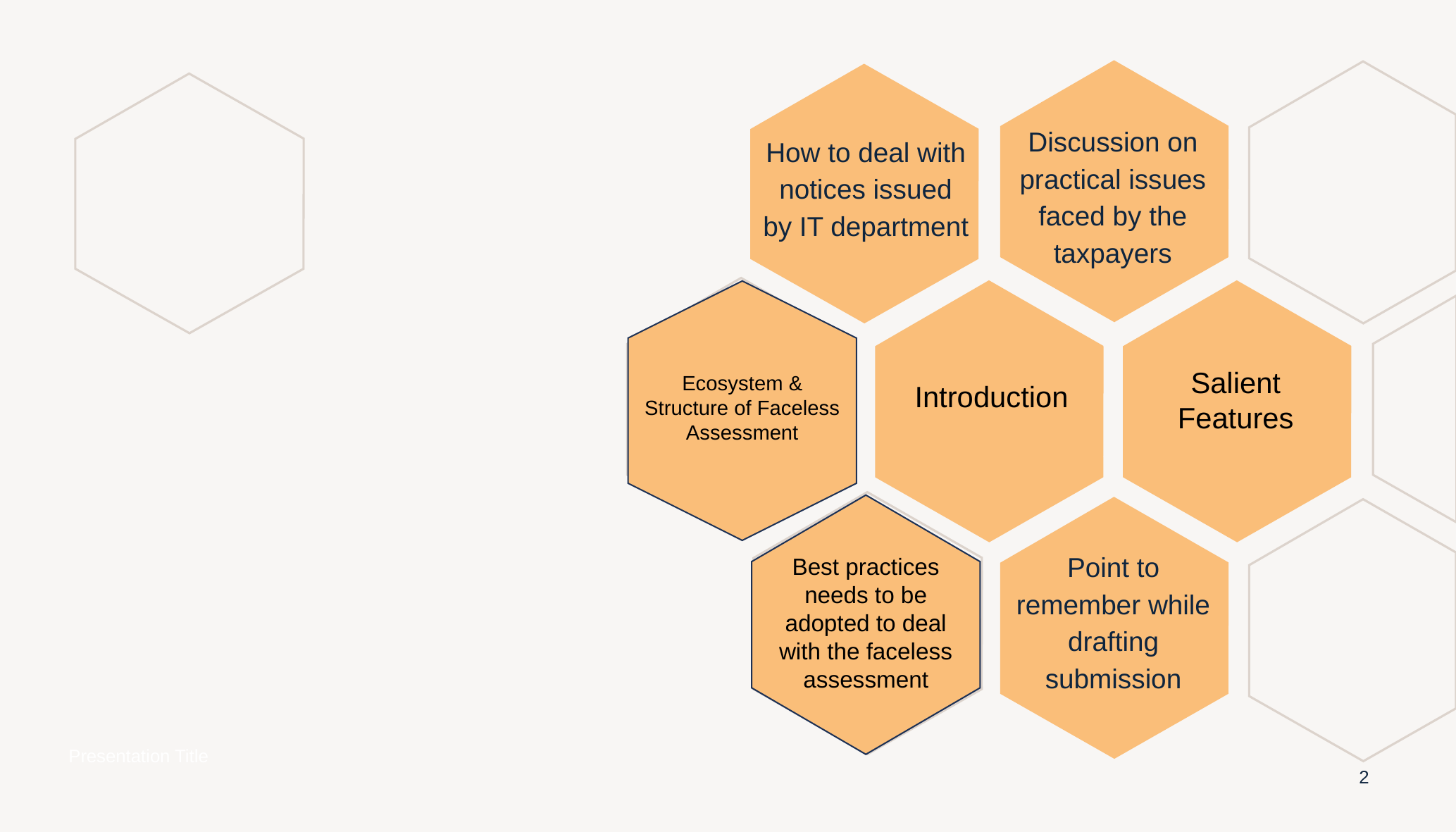

Discussion on practical issues faced by the taxpayers
How to deal with notices issued by IT department

Salient Features
Ecosystem & Structure of Faceless Assessment
Introduction

Best practices needs to be adopted to deal with the faceless assessment

Point to remember while drafting submission

Presentation Title
2